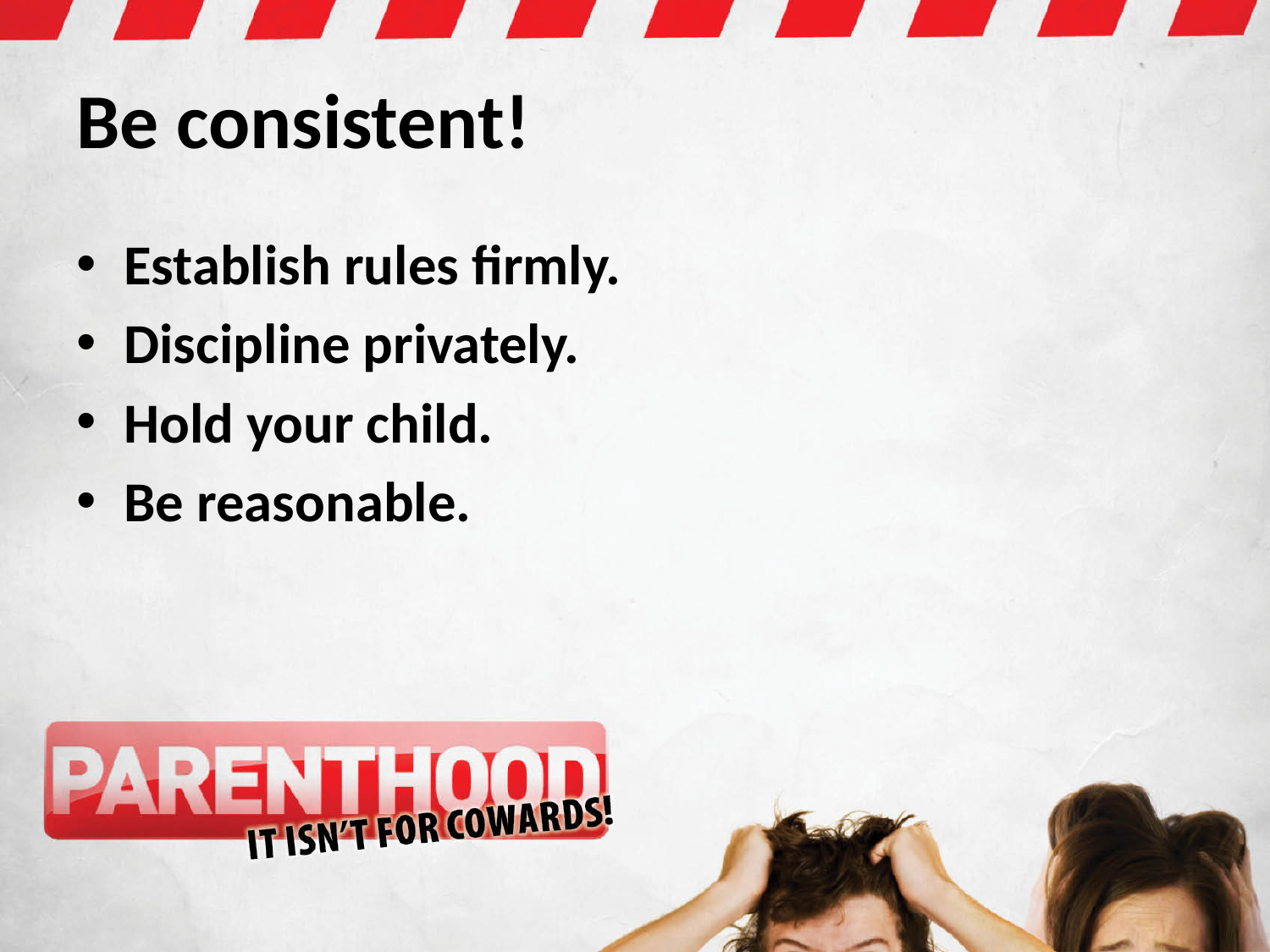

# Be consistent!
Establish rules firmly.
Discipline privately.
Hold your child.
Be reasonable.